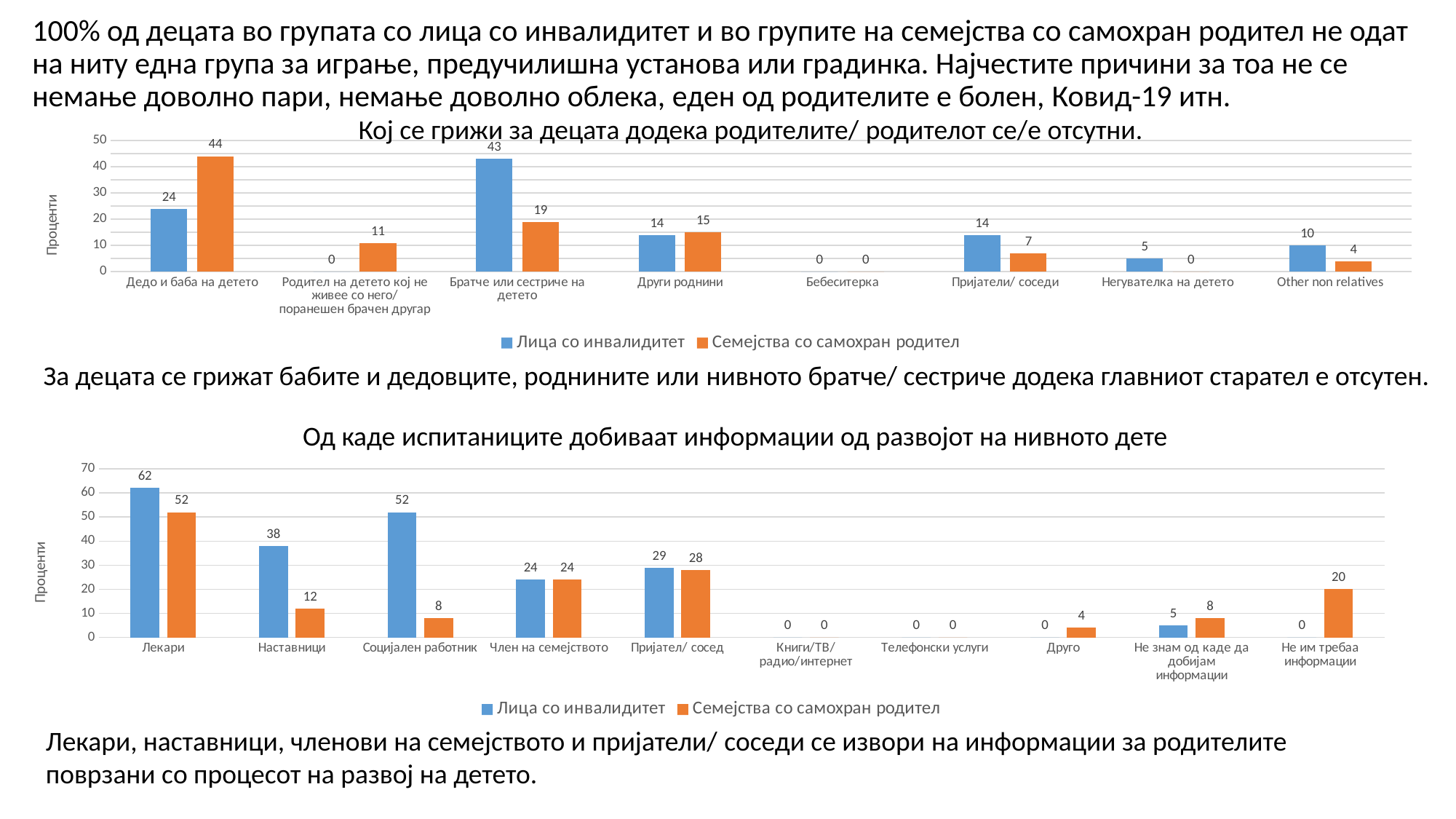

# 100% од децата во групата со лица со инвалидитет и во групите на семејства со самохран родител не одат на ниту една група за играње, предучилишна установа или градинка. Најчестите причини за тоа не се немање доволно пари, немање доволно облека, еден од родителите е болен, Ковид-19 итн.
Кој се грижи за децата додека родителите/ родителот се/е отсутни.

### Chart

| Category | Лица со инвалидитет | Семејства со самохран родител |
|---|---|---|
| Дедо и баба на детето | 24.0 | 44.0 |
| Родител на детето кој не живее со него/ поранешен брачен другар | 0.0 | 11.0 |
| Братче или сестриче на детето | 43.0 | 19.0 |
| Други роднини | 14.0 | 15.0 |
| Бебеситерка | 0.0 | 0.0 |
| Пријатели/ соседи | 14.0 | 7.0 |
| Негувателка на детето | 5.0 | 0.0 |
| Other non relatives | 10.0 | 4.0 |
За децата се грижат бабите и дедовците, роднините или нивното братче/ сестриче додека главниот старател е отсутен.
Од каде испитаниците добиваат информации од развојот на нивното дете

### Chart

| Category | Лица со инвалидитет | Семејства со самохран родител |
|---|---|---|
| Лекари | 62.0 | 52.0 |
| Наставници | 38.0 | 12.0 |
| Социјален работник | 52.0 | 8.0 |
| Член на семејството | 24.0 | 24.0 |
| Пријател/ сосед | 29.0 | 28.0 |
| Книги/ТВ/радио/интернет | 0.0 | 0.0 |
| Телефонски услуги | 0.0 | 0.0 |
| Друго | 0.0 | 4.0 |
| Не знам од каде да добијам информации | 5.0 | 8.0 |
| Не им требаа информации | 0.0 | 20.0 |
Лекари, наставници, членови на семејството и пријатели/ соседи се извори на информации за родителите
поврзани со процесот на развој на детето.